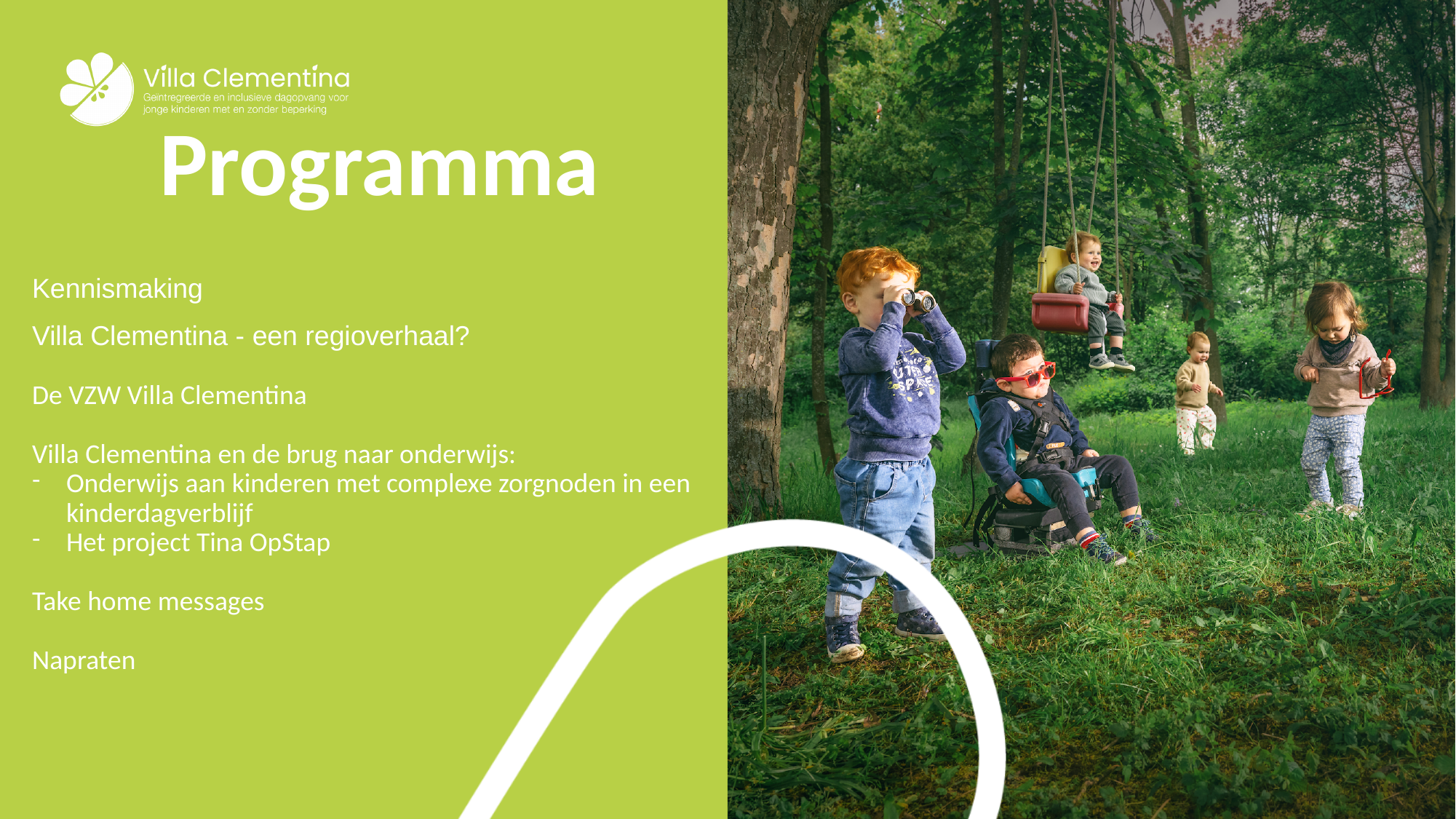

# Programma

Kennismaking
Villa Clementina - een regioverhaal?

De VZW Villa Clementina

Villa Clementina en de brug naar onderwijs:
Onderwijs aan kinderen met complexe zorgnoden in een kinderdagverblijf
Het project Tina OpStap

Take home messages

Napraten